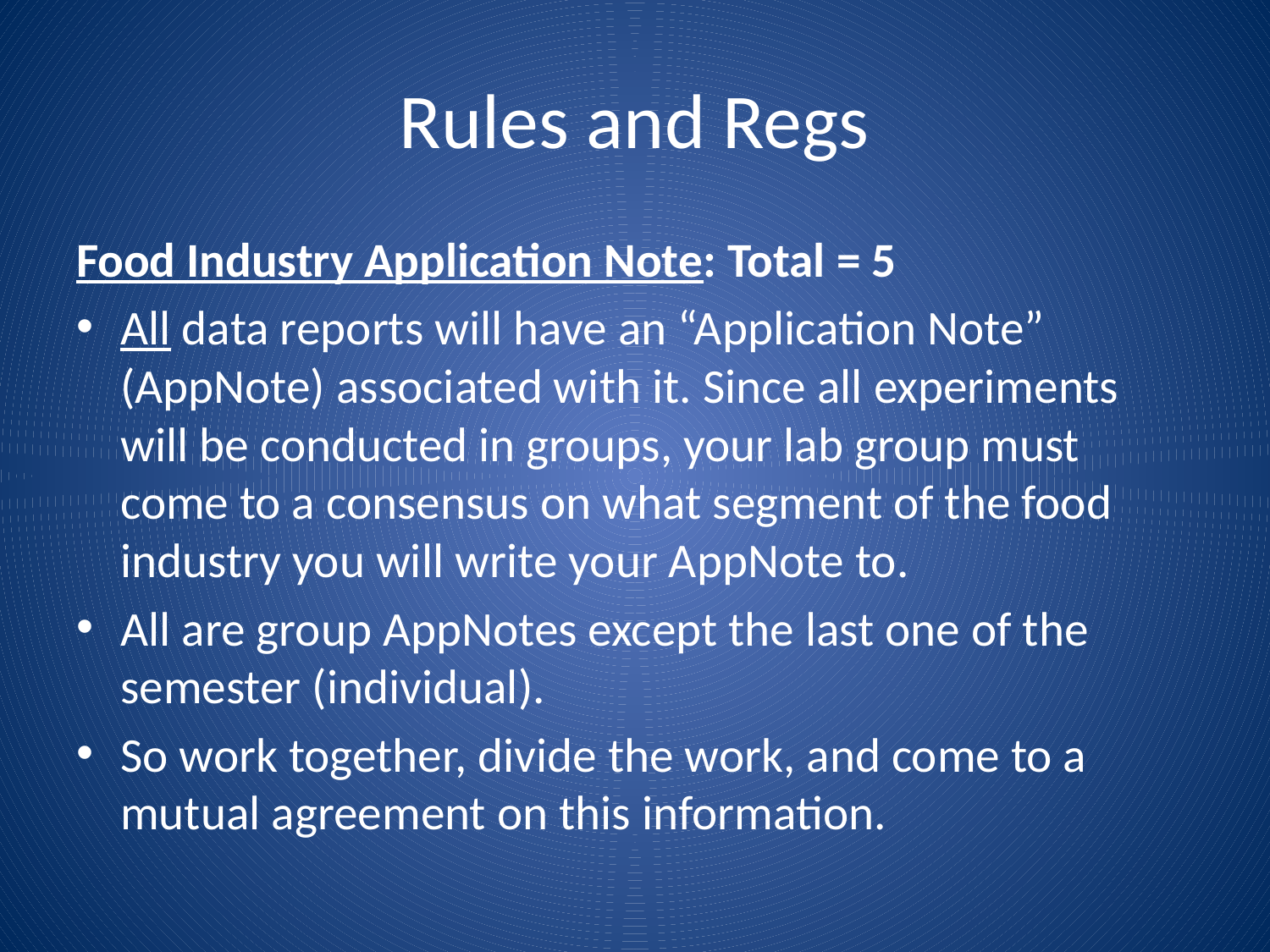

# Rules and Regs
Food Industry Application Note: Total = 5
All data reports will have an “Application Note” (AppNote) associated with it. Since all experiments will be conducted in groups, your lab group must come to a consensus on what segment of the food industry you will write your AppNote to.
All are group AppNotes except the last one of the semester (individual).
So work together, divide the work, and come to a mutual agreement on this information.